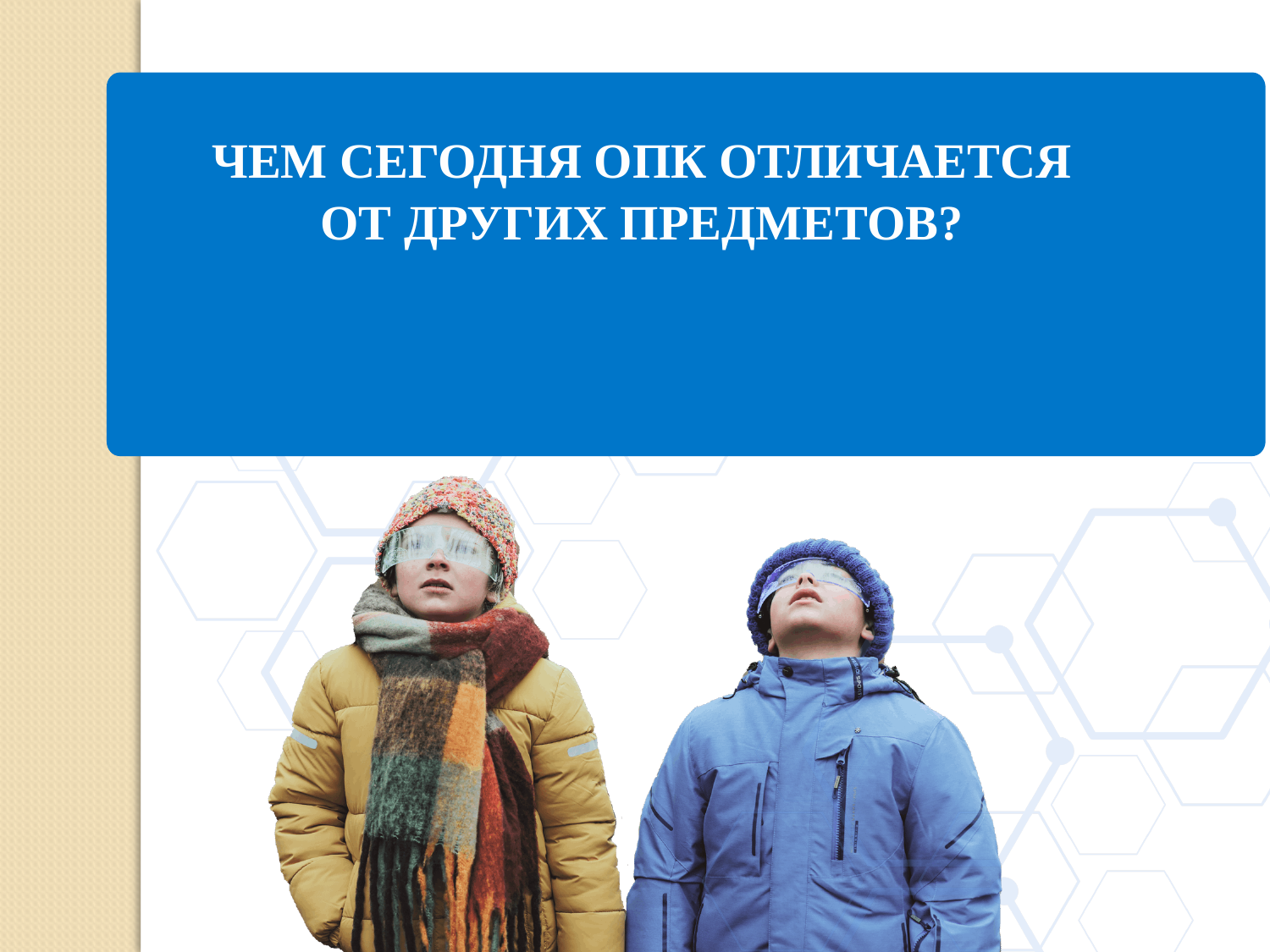

ЧЕМ СЕГОДНЯ ОПК ОТЛИЧАЕТСЯ ОТ ДРУГИХ ПРЕДМЕТОВ?